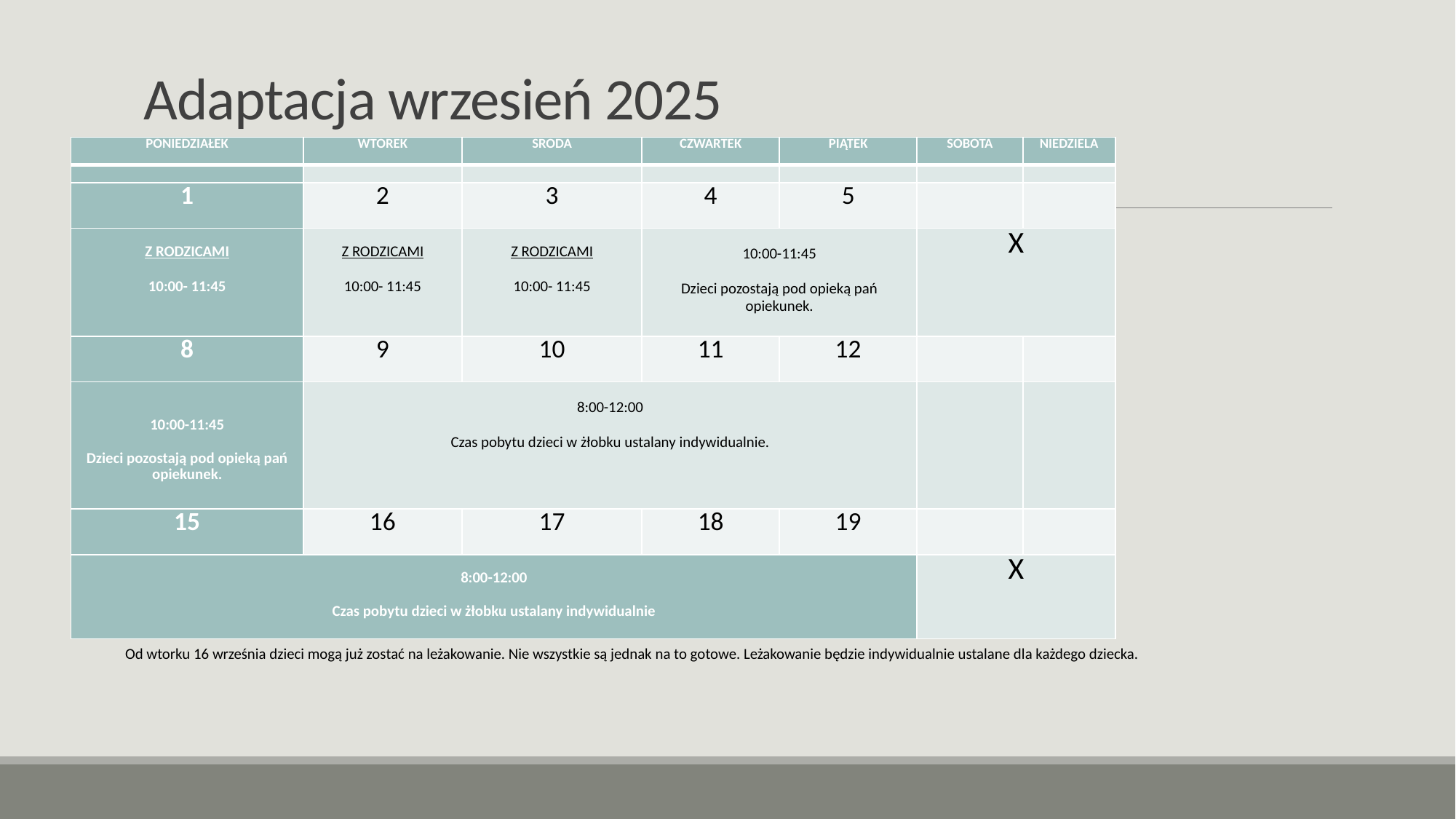

# Adaptacja wrzesień 2025
| PONIEDZIAŁEK | WTOREK | SRODA | CZWARTEK | PIĄTEK | SOBOTA | NIEDZIELA |
| --- | --- | --- | --- | --- | --- | --- |
|  |  |  |  |  |  |  |
| 1 | 2 | 3 | 4 | 5 |  |  |
| Z RODZICAMI   10:00- 11:45 | Z RODZICAMI   10:00- 11:45 | Z RODZICAMI   10:00- 11:45 | 10:00-11:45   Dzieci pozostają pod opieką pań opiekunek. |  | X |  |
| 8 | 9 | 10 | 11 | 12 |  |  |
| 10:00-11:45   Dzieci pozostają pod opieką pań opiekunek. | 8:00-12:00   Czas pobytu dzieci w żłobku ustalany indywidualnie. |  |  |  |  |  |
| 15 | 16 | 17 | 18 | 19 |  |  |
| 8:00-12:00   Czas pobytu dzieci w żłobku ustalany indywidualnie |  |  |  |  | X |  |
Od wtorku 16 września dzieci mogą już zostać na leżakowanie. Nie wszystkie są jednak na to gotowe. Leżakowanie będzie indywidualnie ustalane dla każdego dziecka.